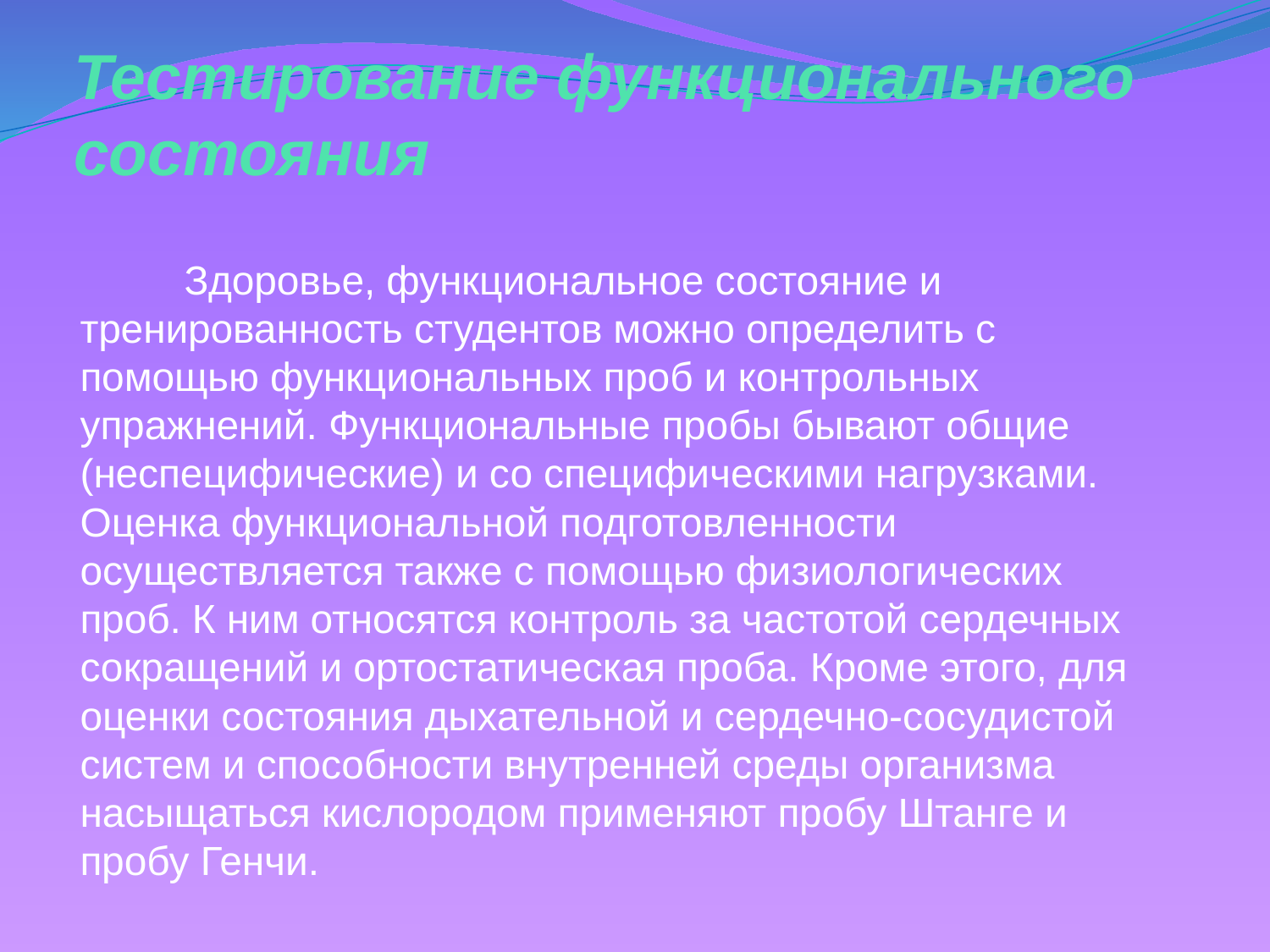

# Тестирование функционального состояния
	Здоровье, функциональное состояние и тренированность студентов можно определить с помощью функциональных проб и контрольных упражнений. Функциональные пробы бывают общие (неспецифические) и со специфическими нагрузками. Оценка функциональной подготовленности осуществляется также с помощью физиологических проб. К ним относятся контроль за частотой сердечных сокращений и ортостатическая проба. Кроме этого, для оценки состояния дыхательной и сердечно-сосудистой систем и способности внутренней среды организма насыщаться кислородом применяют пробу Штанге и пробу Генчи.